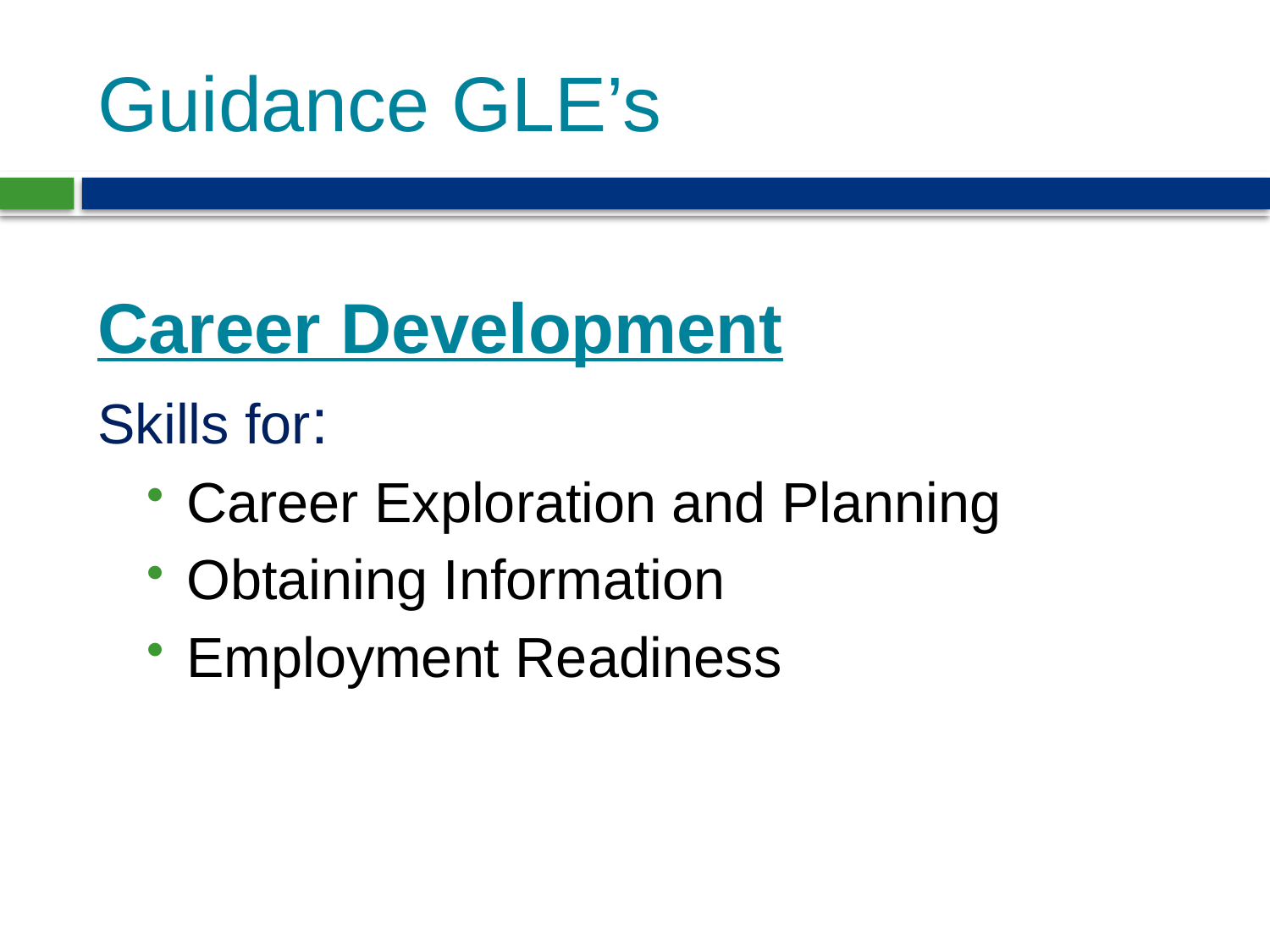

# Guidance GLE’s

Career Development
Skills for:
Career Exploration and Planning
Obtaining Information
Employment Readiness